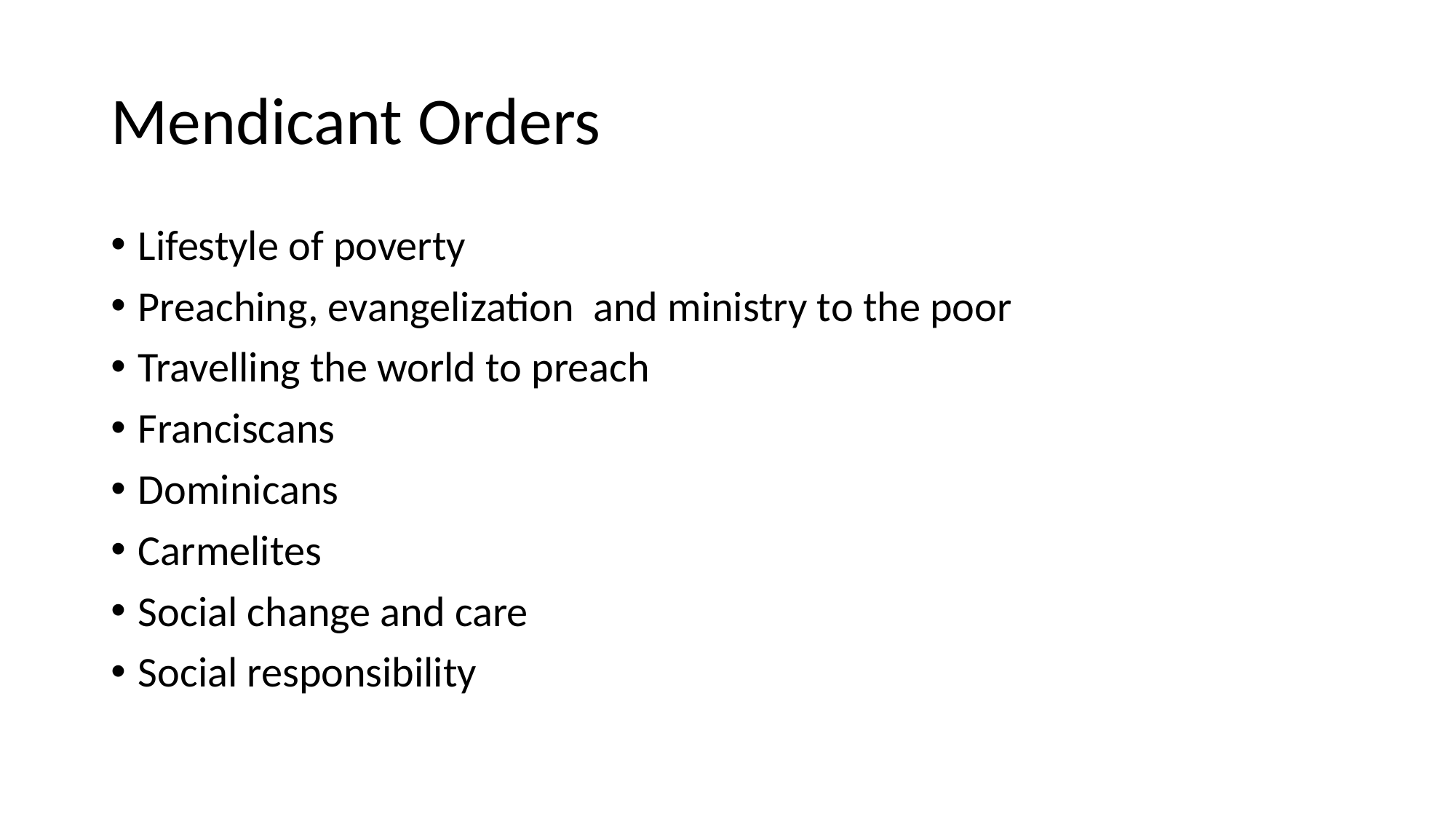

# Mendicant Orders
Lifestyle of poverty
Preaching, evangelization  and ministry to the poor
Travelling the world to preach
Franciscans
Dominicans
Carmelites
Social change and care
Social responsibility